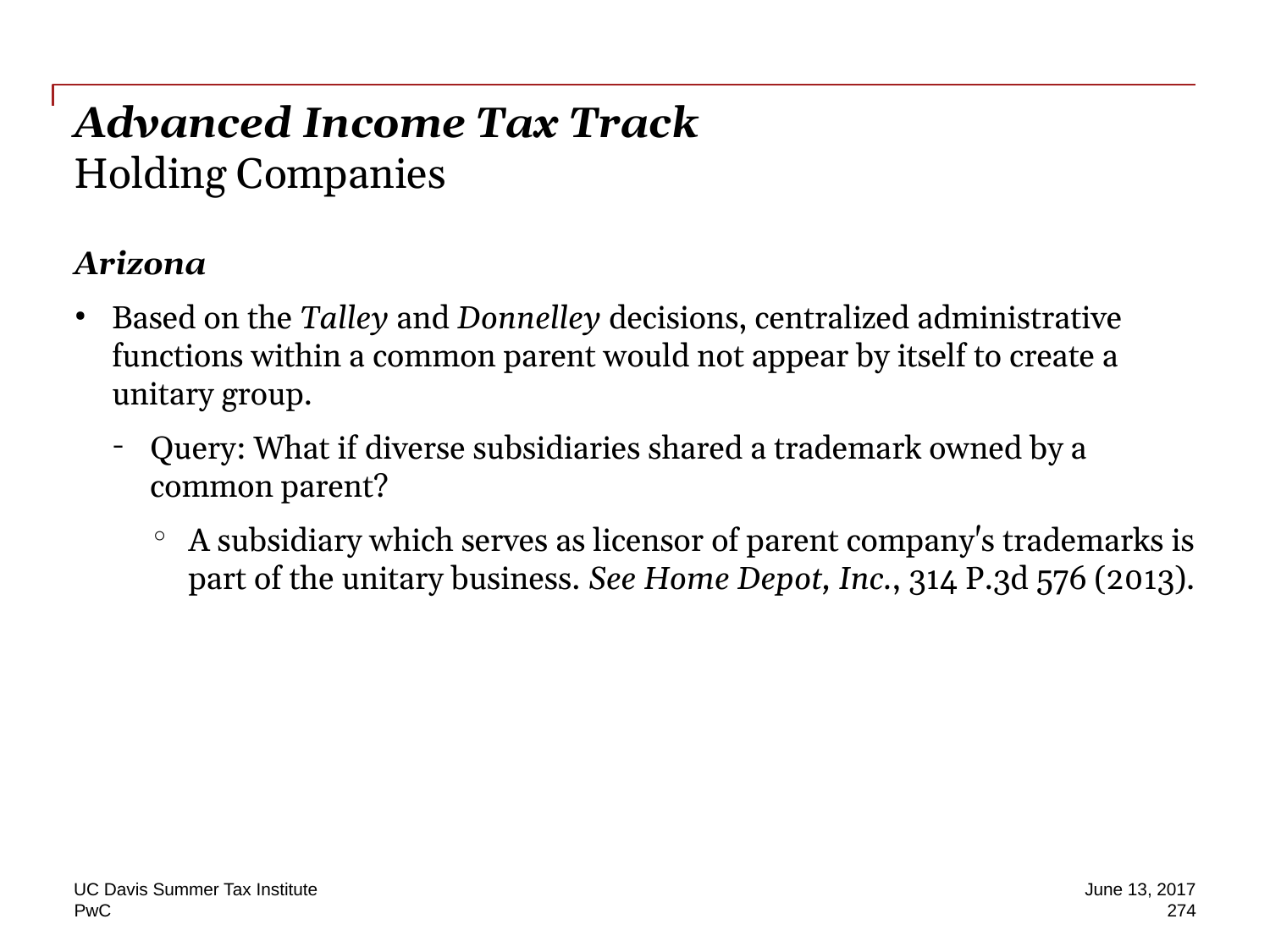

# Advanced Income Tax Track Holding Companies
Arizona
Based on the Talley and Donnelley decisions, centralized administrative functions within a common parent would not appear by itself to create a unitary group.
Query: What if diverse subsidiaries shared a trademark owned by a common parent?
A subsidiary which serves as licensor of parent company's trademarks is part of the unitary business. See Home Depot, Inc., 314 P.3d 576 (2013).
UC Davis Summer Tax Institute
June 13, 2017
274